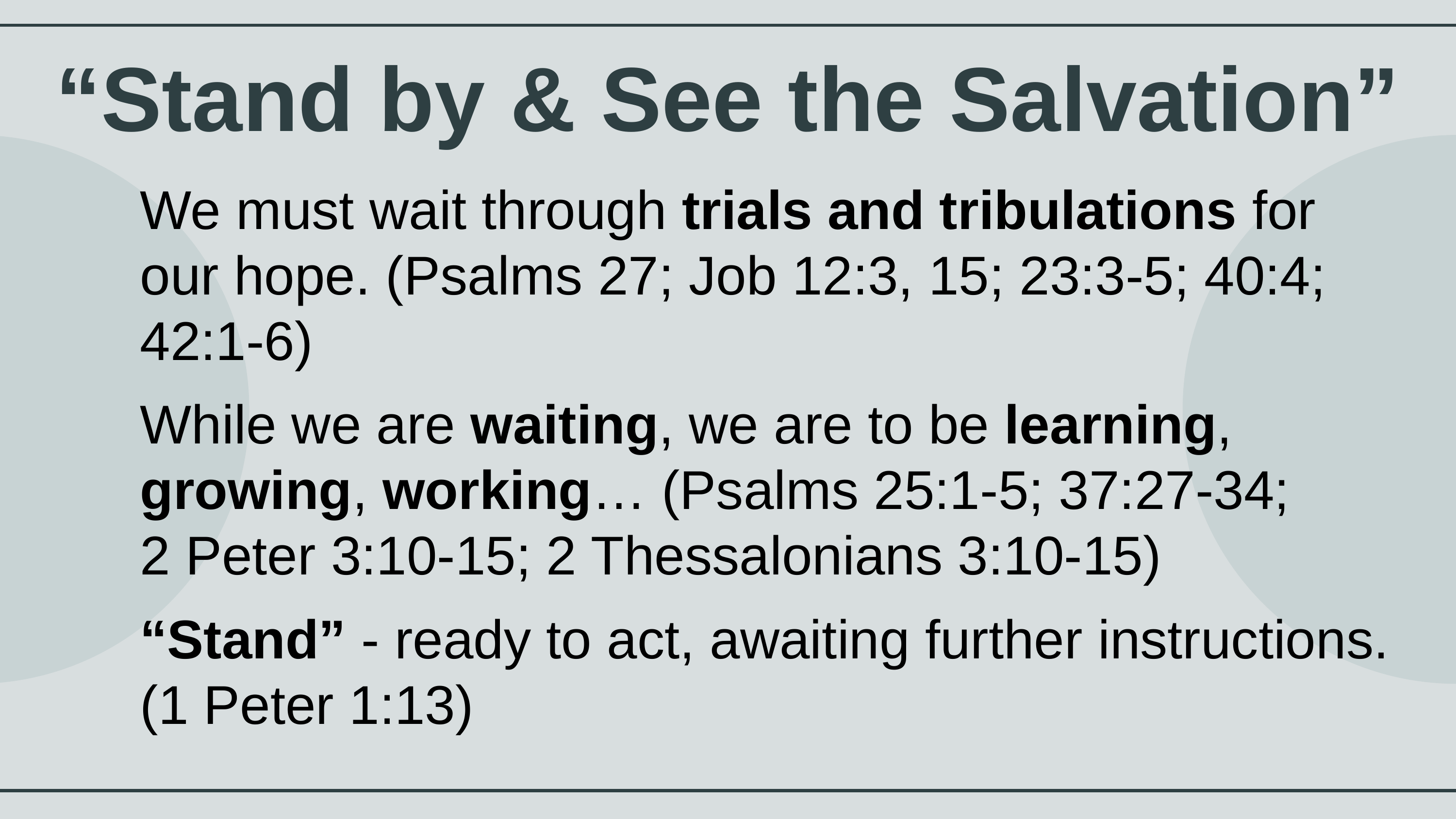

“Stand by & See the Salvation”

We must wait through trials and tribulations for our hope. (Psalms 27; Job 12:3, 15; 23:3-5; 40:4; 42:1-6)
While we are waiting, we are to be learning, growing, working… (Psalms 25:1-5; 37:27-34;
2 Peter 3:10-15; 2 Thessalonians 3:10-15)
“Stand” - ready to act, awaiting further instructions. (1 Peter 1:13)